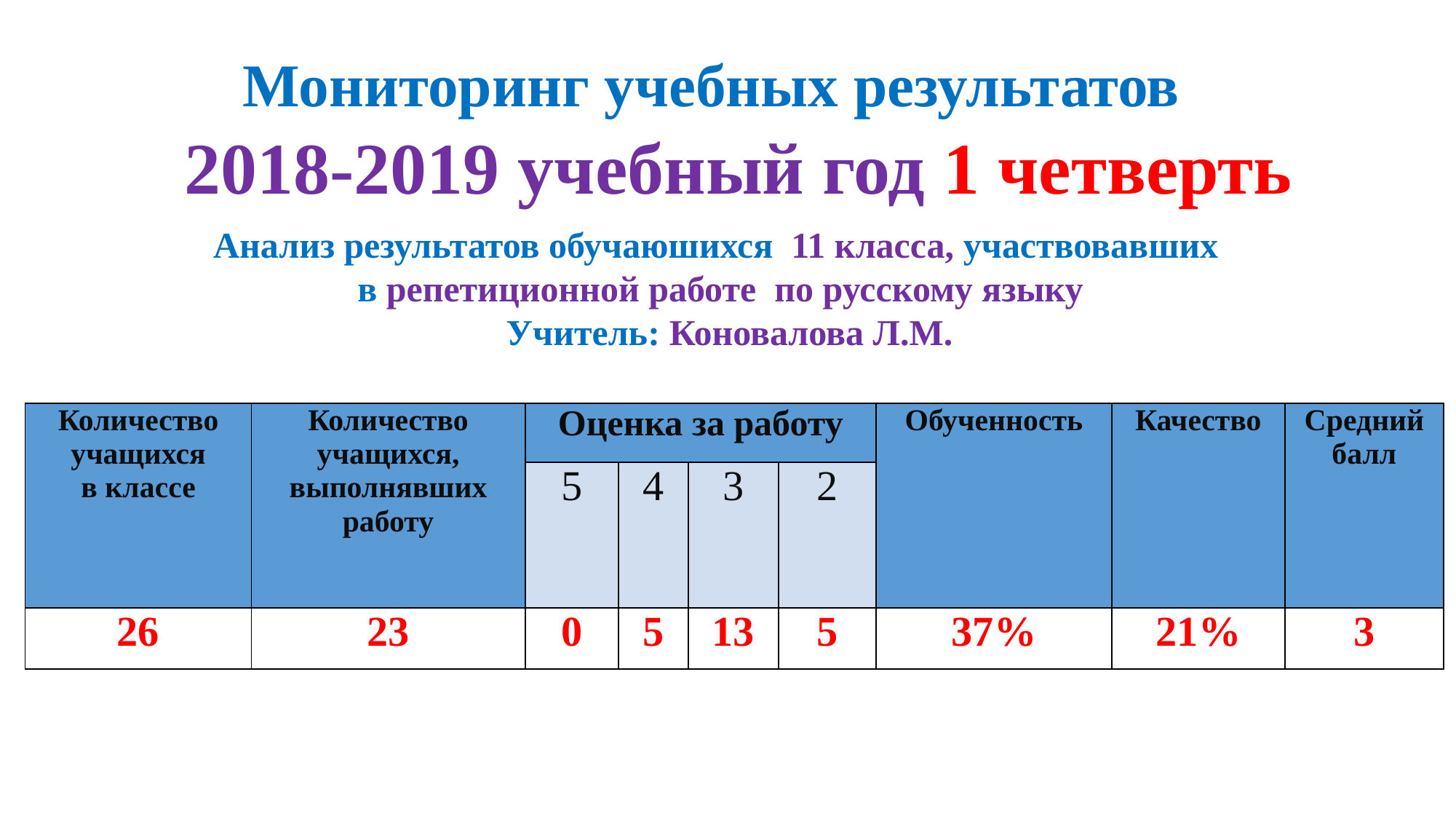

Мониторинг учебных результатов
  2018-2019 учебный год 1 четверть
Анализ результатов обучаюшихся  11 класса, участвовавших
в репетиционной работе  по русскому языку
  Учитель: Коновалова Л.М.
| Количество учащихся в классе | Количество учащихся, выполнявших работу | Оценка за работу |  |  |  | Обученность | Качество | Средний балл |
| --- | --- | --- | --- | --- | --- | --- | --- | --- |
|  |  | 5 | 4 | 3 | 2 |  |  |  |
| 26 | 23 | 0 | 5 | 13 | 5 | 37% | 21% | 3 |